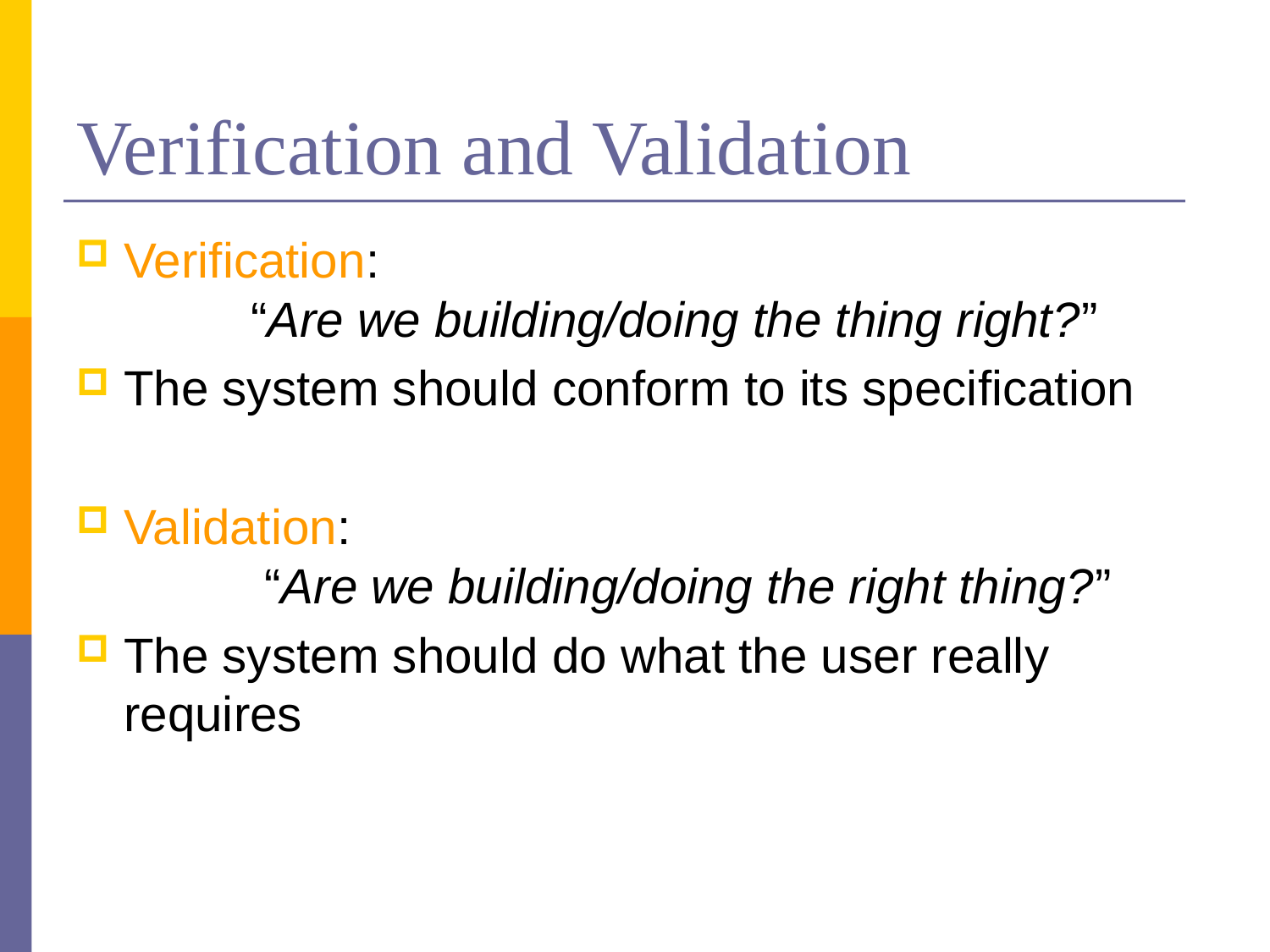

# Verification and Validation
Verification:
	“Are we building/doing the thing right?”
The system should conform to its specification

Validation:
	 “Are we building/doing the right thing?”
The system should do what the user really requires